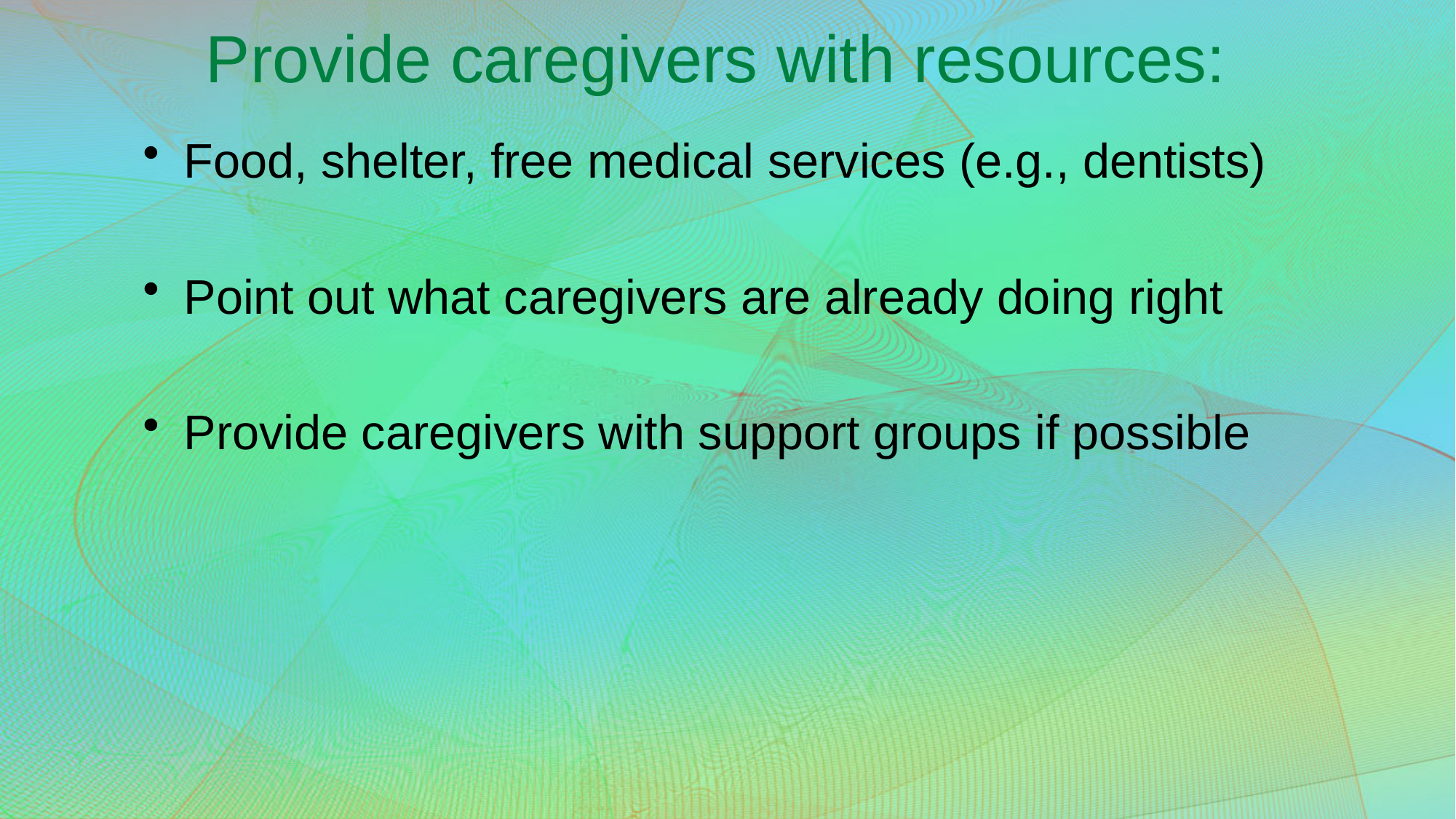

# Provide caregivers with resources:
Food, shelter, free medical services (e.g., dentists)

Point out what caregivers are already doing right

Provide caregivers with support groups if possible